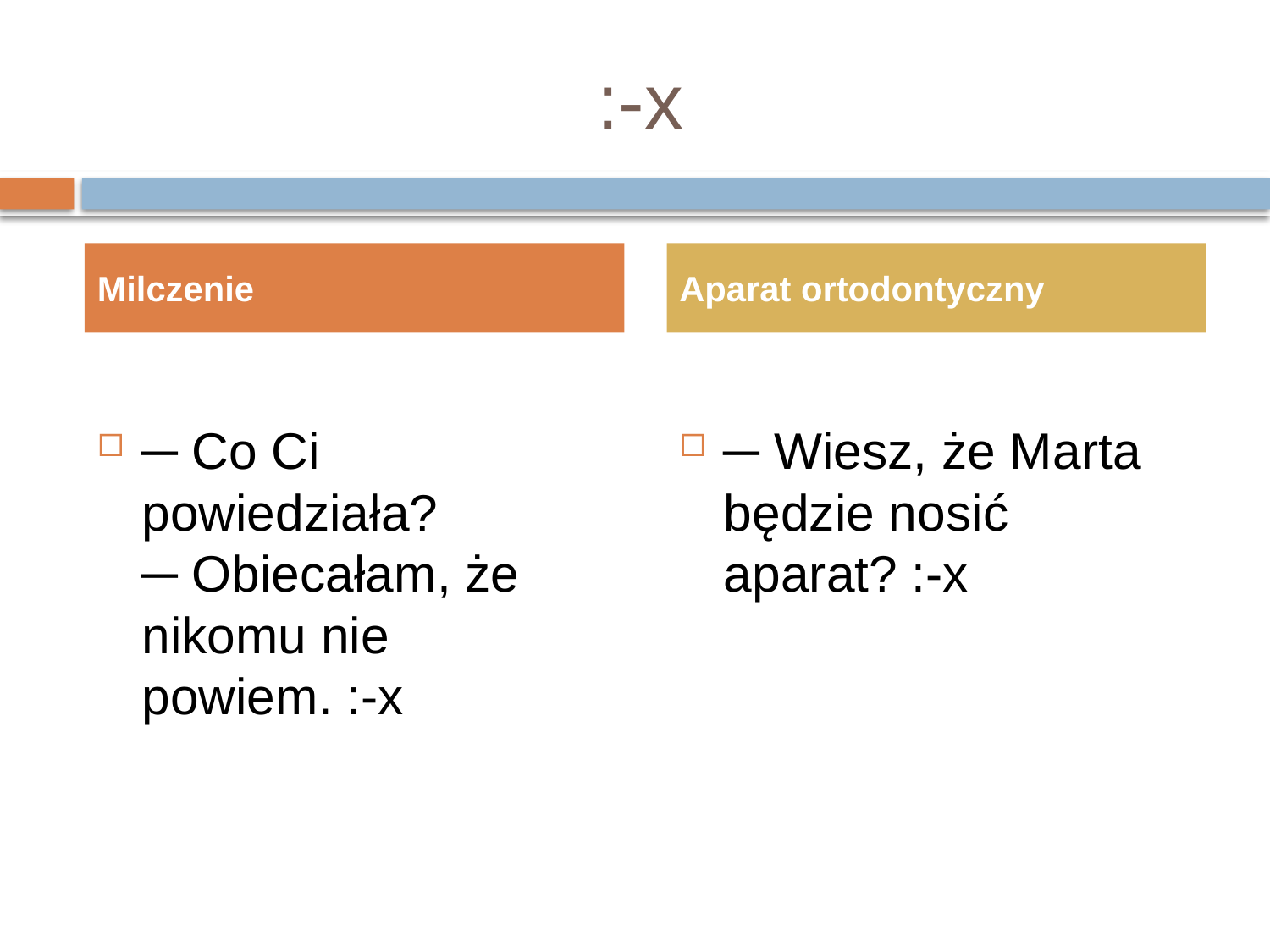

# :-x
Milczenie
Aparat ortodontyczny

─ Co Ci powiedziała?
─ Obiecałam, że nikomu nie powiem. :-x

─ Wiesz, że Marta będzie nosić aparat? :-x